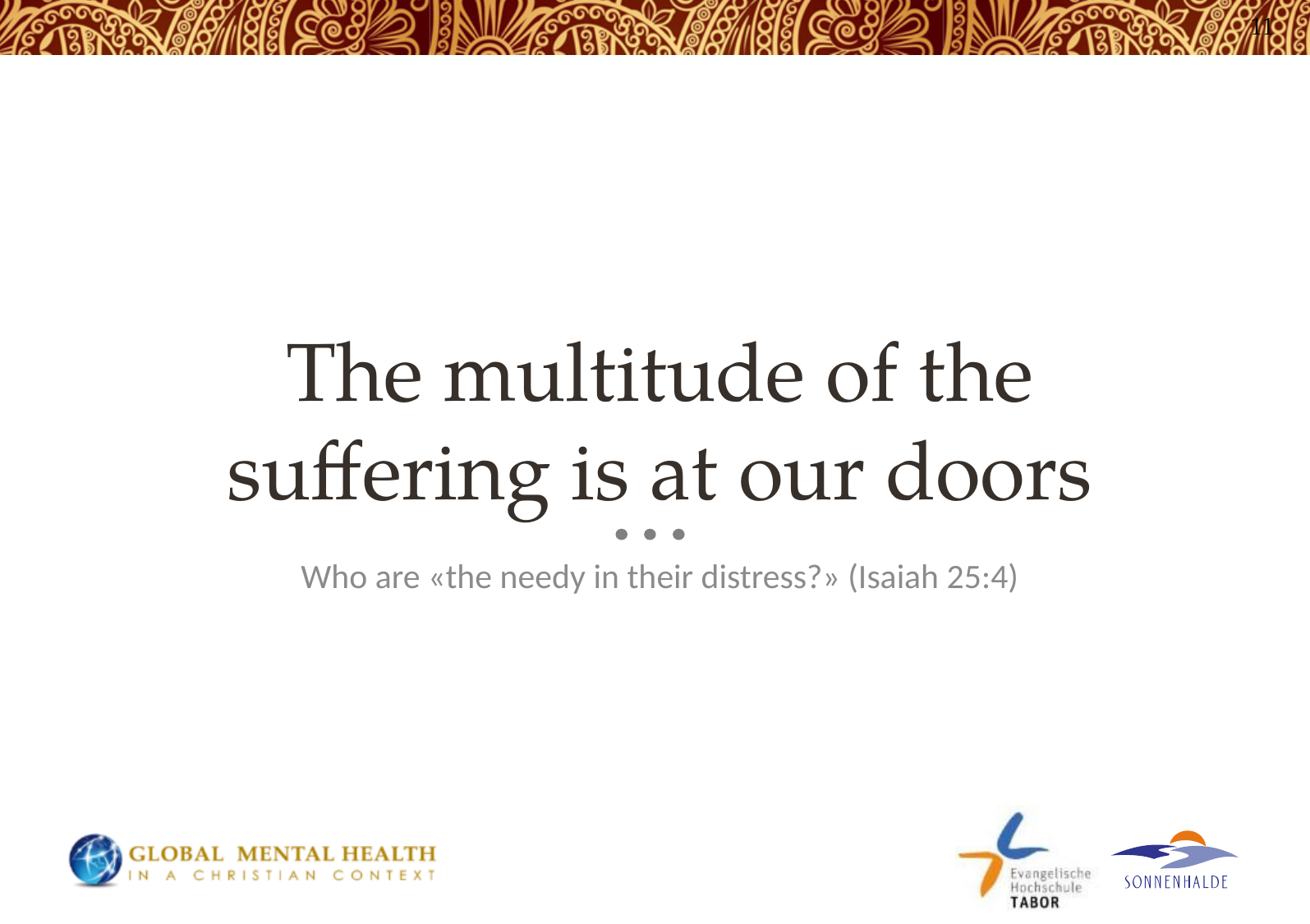

11
# The multitude of the suffering is at our doors
Who are «the needy in their distress?» (Isaiah 25:4)